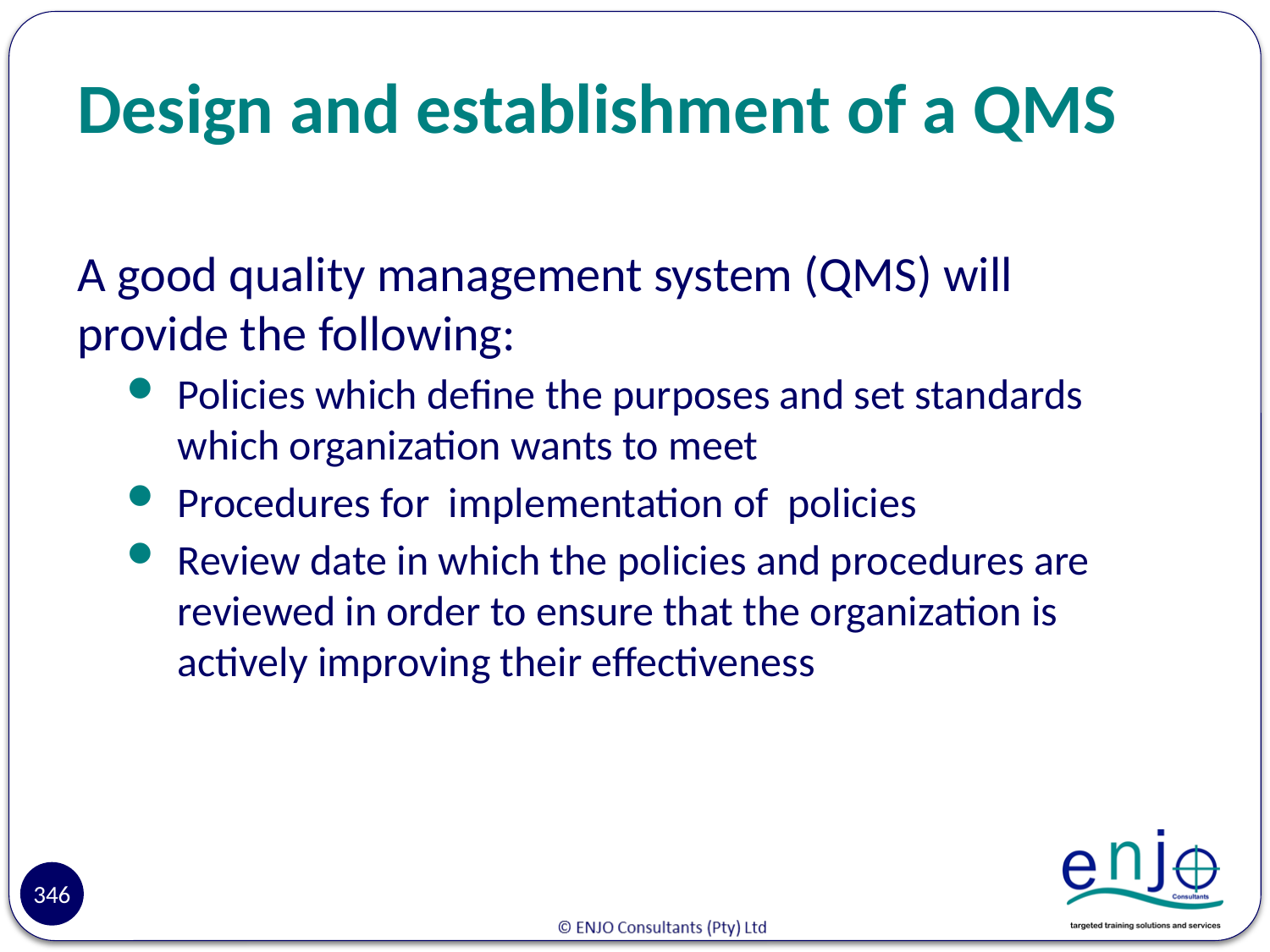

# Design and establishment of a QMS
A good quality management system (QMS) will provide the following:
Policies which define the purposes and set standards which organization wants to meet
Procedures for  implementation of  policies
Review date in which the policies and procedures are reviewed in order to ensure that the organization is actively improving their effectiveness
Reasons
346